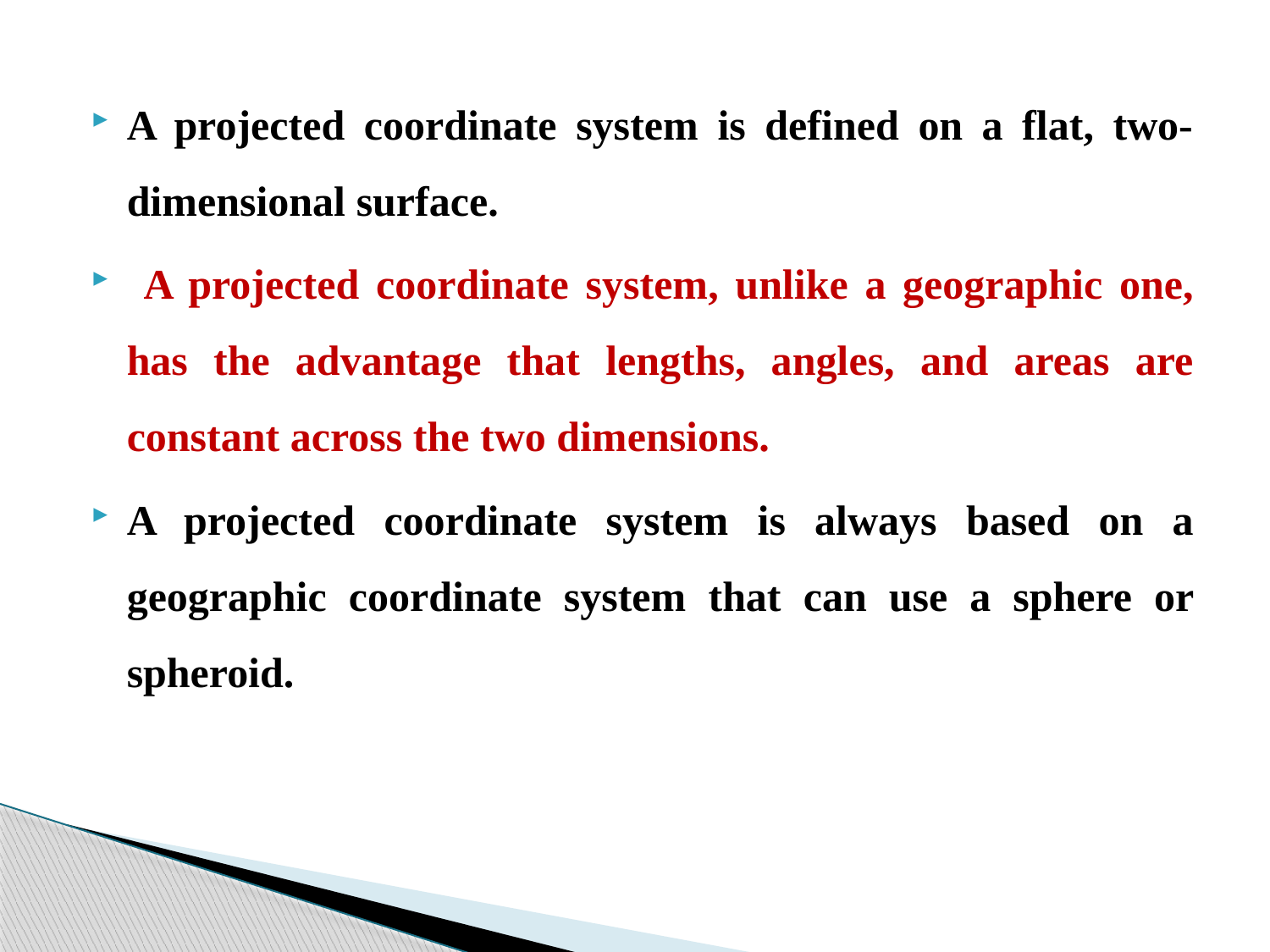

A projected coordinate system is defined on a flat, two-dimensional surface.
 A projected coordinate system, unlike a geographic one, has the advantage that lengths, angles, and areas are constant across the two dimensions.
A projected coordinate system is always based on a geographic coordinate system that can use a sphere or spheroid.